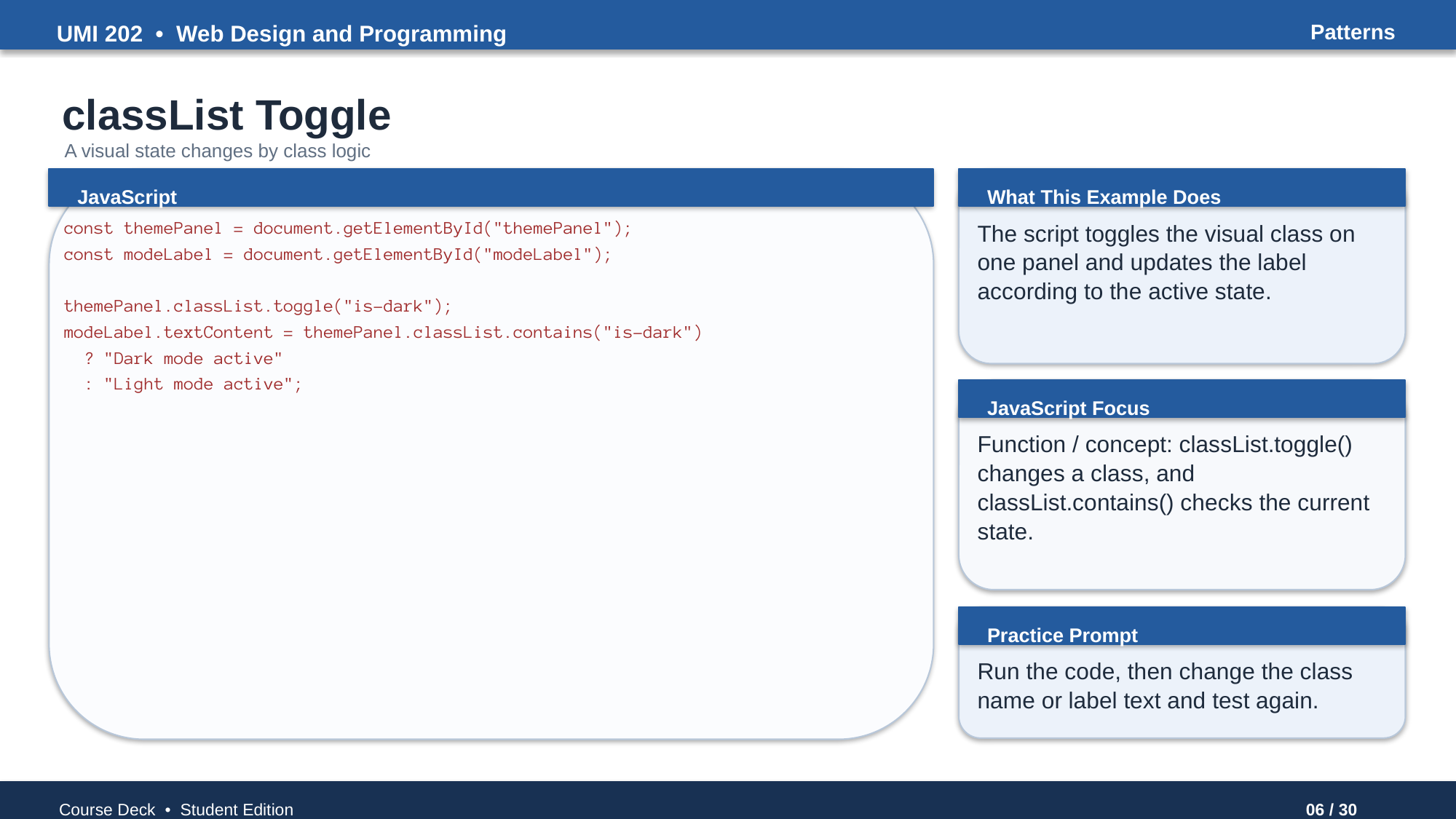

UMI 202  •  Web Design and Programming
Patterns
classList Toggle
A visual state changes by class logic

JavaScript
What This Example Does
const themePanel = document.getElementById("themePanel");
const modeLabel = document.getElementById("modeLabel");

themePanel.classList.toggle("is-dark");
modeLabel.textContent = themePanel.classList.contains("is-dark")
  ? "Dark mode active"
  : "Light mode active";
The script toggles the visual class on one panel and updates the label according to the active state.

JavaScript Focus
Function / concept: classList.toggle() changes a class, and classList.contains() checks the current state.

Practice Prompt
Run the code, then change the class name or label text and test again.

Course Deck  •  Student Edition
06 / 30